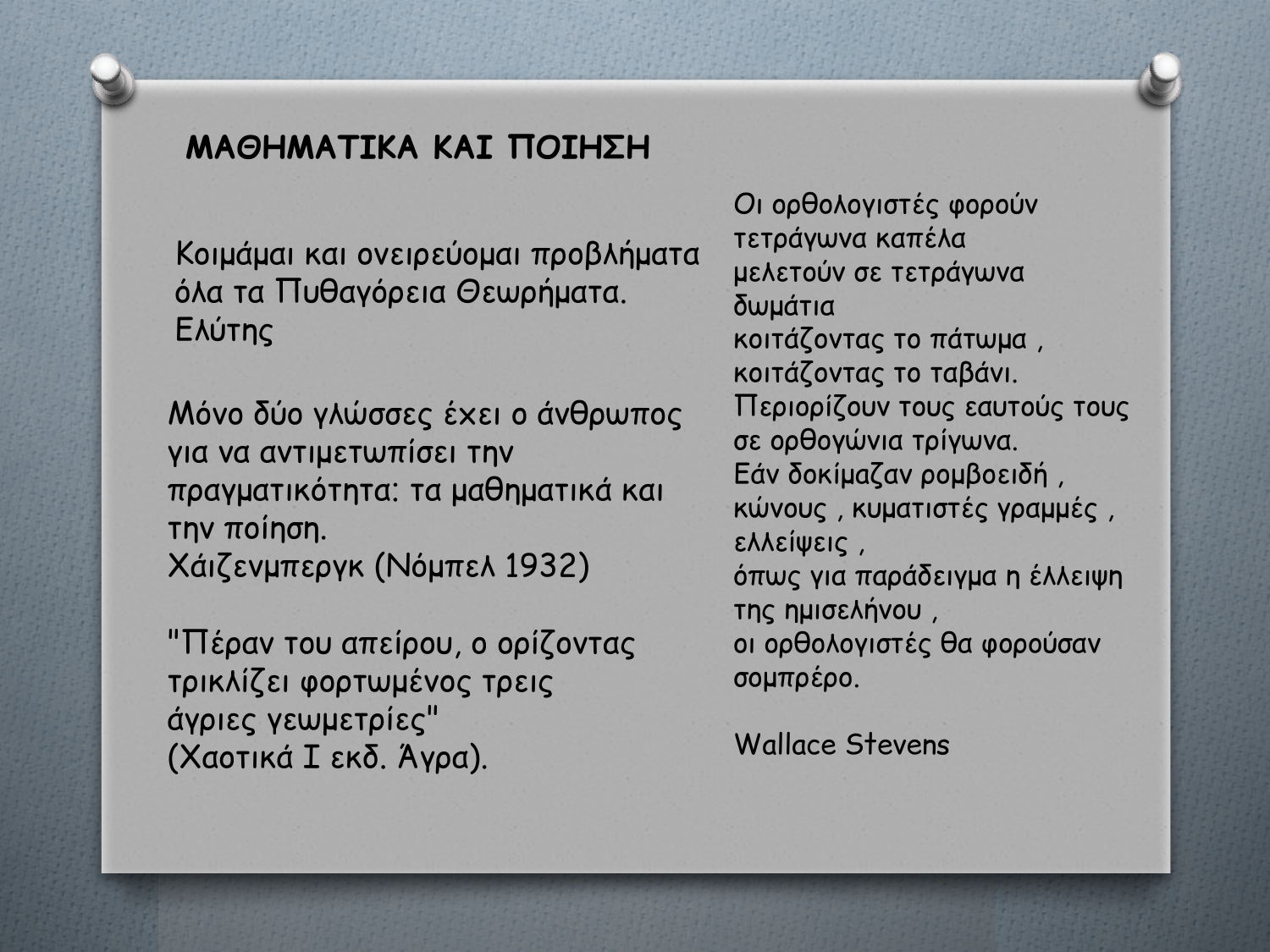

ΜΑΘΗΜΑΤΙΚΑ ΚΑΙ ΠΟΙΗΣΗ
Oι ορθολογιστές φορούν τετράγωνα καπέλα
μελετούν σε τετράγωνα δωμάτια
κοιτάζοντας το πάτωμα ,
κοιτάζοντας το ταβάνι.
Περιορίζουν τους εαυτούς τους
σε ορθογώνια τρίγωνα.
Εάν δοκίμaζαν ρομβοειδή ,
κώνους , κυματιστές γραμμές ,
ελλείψεις ,
όπως για παράδειγμα η έλλειψη
της ημισελήνου ,
οι ορθολογιστές θα φορούσαν
σομπρέρο.

Wallace Stevens
Κοιμάμαι και ονειρεύομαι προβλήματα
όλα τα Πυθαγόρεια Θεωρήματα.
Ελύτης
Μόνο δύο γλώσσες έχει ο άνθρωπος για να αντιμετωπίσει την πραγματικότητα: τα μαθηματικά και την ποίηση.
Χάιζενμπεργκ (Νόμπελ 1932)
"Πέραν του απείρου, ο ορίζοντας
τρικλίζει φορτωμένος τρεις άγριες γεωμετρίες"
(Χαοτικά Ι εκδ. Άγρα).